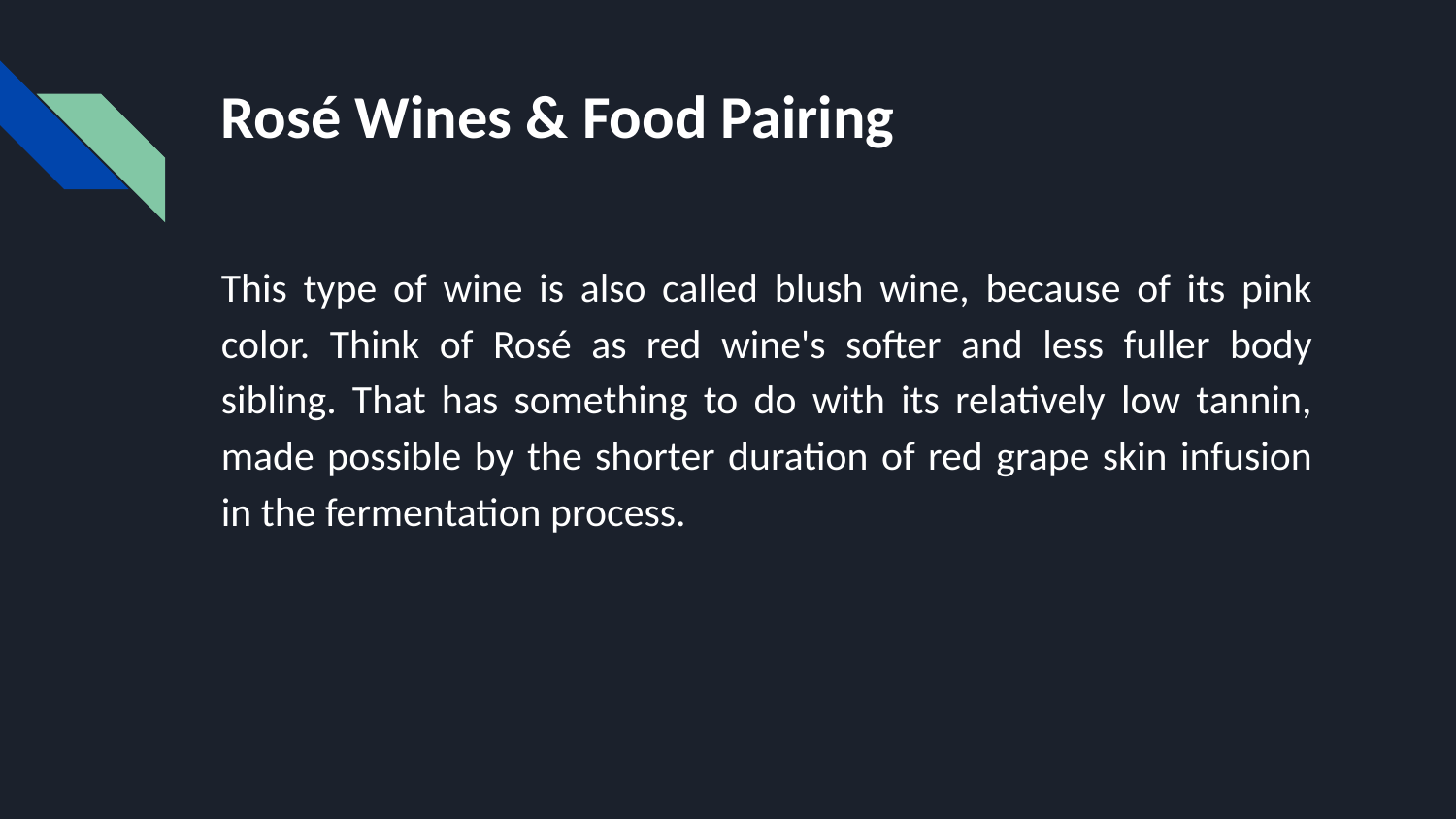

# Rosé Wines & Food Pairing
This type of wine is also called blush wine, because of its pink color. Think of Rosé as red wine's softer and less fuller body sibling. That has something to do with its relatively low tannin, made possible by the shorter duration of red grape skin infusion in the fermentation process.